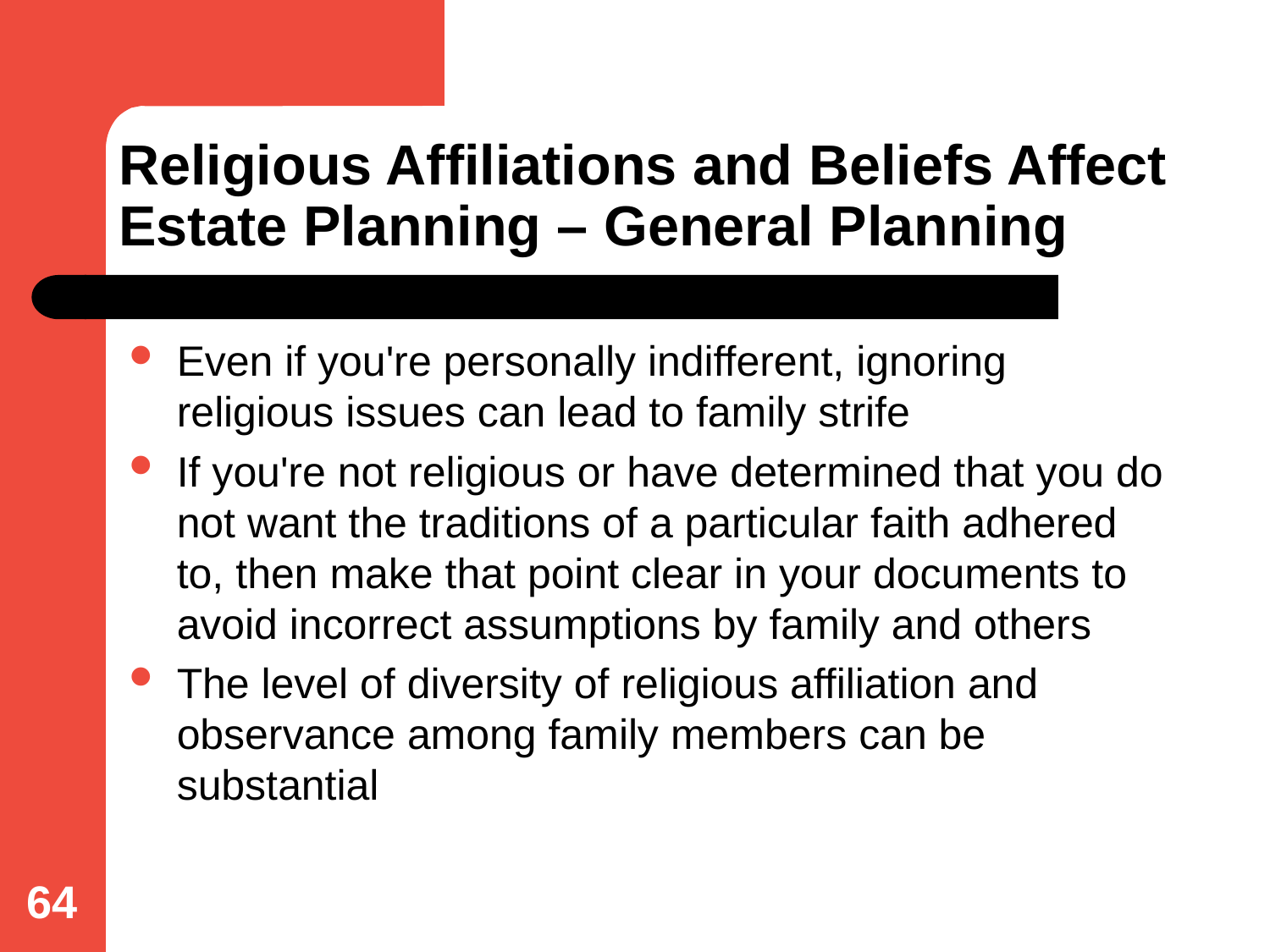

# Religious Affiliations and Beliefs Affect Estate Planning – General Planning
Even if you're personally indifferent, ignoring religious issues can lead to family strife
If you're not religious or have determined that you do not want the traditions of a particular faith adhered to, then make that point clear in your documents to avoid incorrect assumptions by family and others
The level of diversity of religious affiliation and observance among family members can be substantial
64